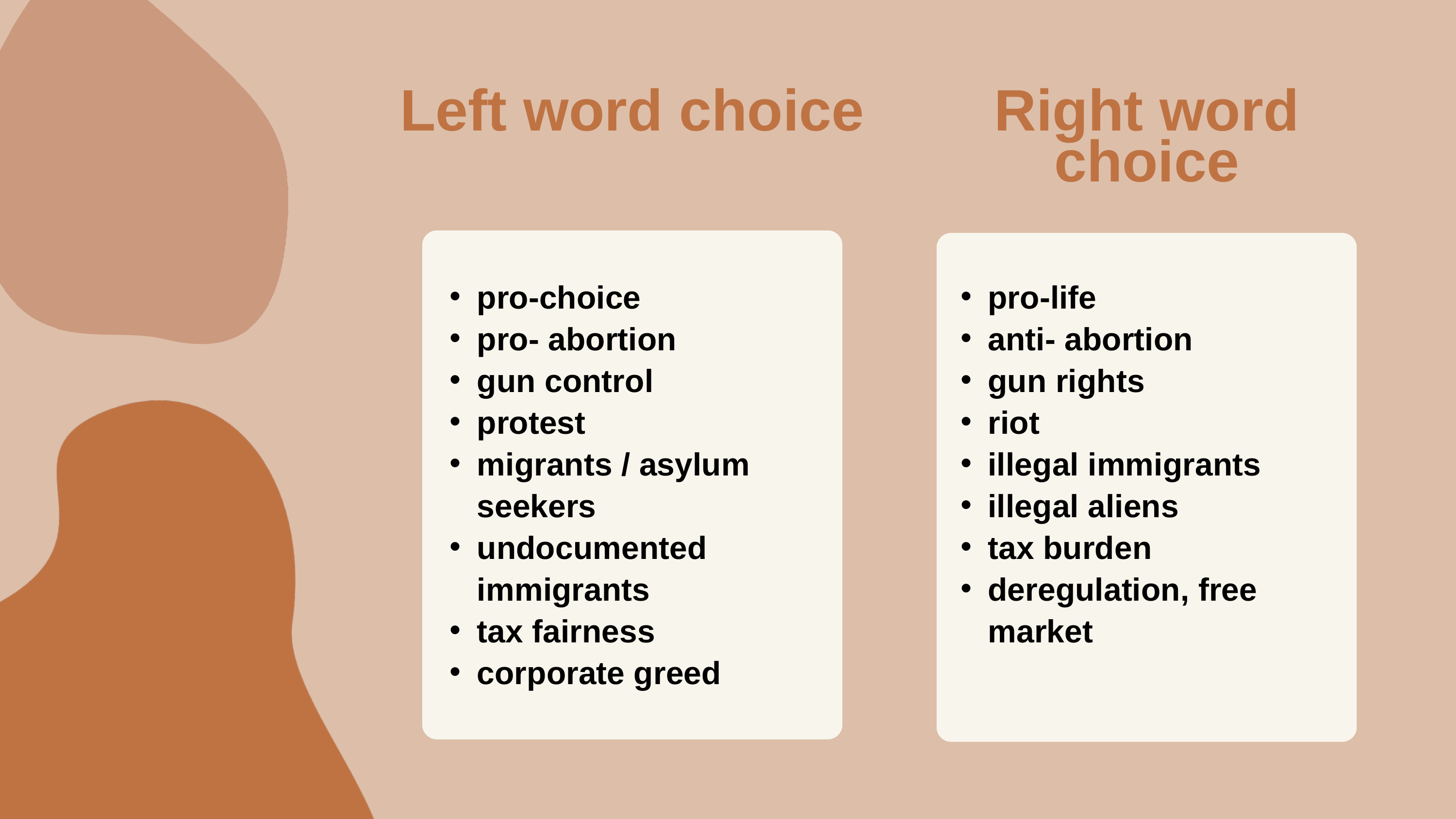

Left word choice
Right word choice
pro-choice
pro- abortion
gun control
protest
migrants / asylum seekers
undocumented immigrants
tax fairness
corporate greed
pro-life
anti- abortion
gun rights
riot
illegal immigrants
illegal aliens
tax burden
deregulation, free market